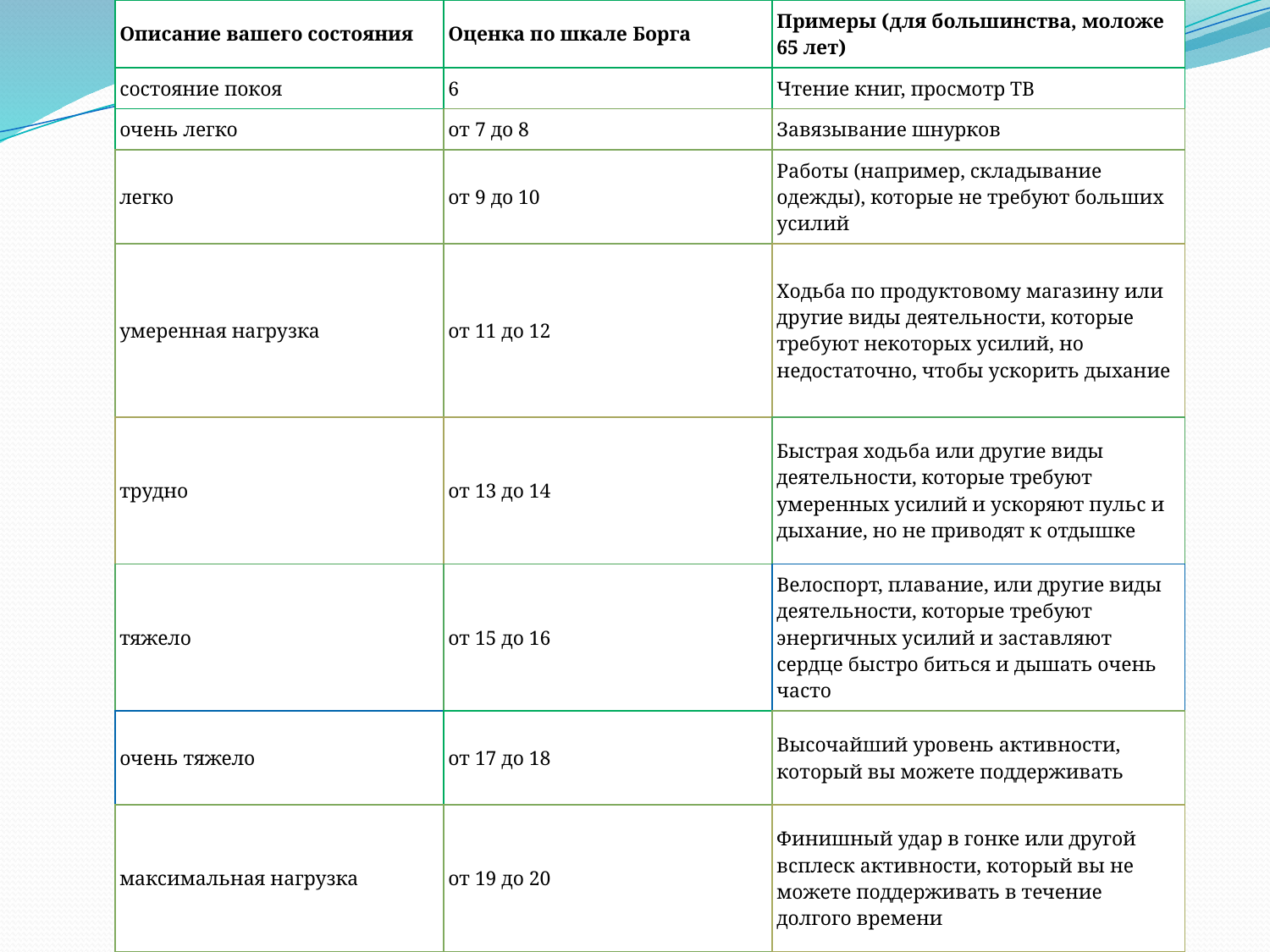

| Описание вашего состояния | Оценка по шкале Борга | Примеры (для большинства, моложе 65 лет) |
| --- | --- | --- |
| состояние покоя | 6 | Чтение книг, просмотр ТВ |
| очень легко | от 7 до 8 | Завязывание шнурков |
| легко | от 9 до 10 | Работы (например, складывание одежды), которые не требуют больших усилий |
| умеренная нагрузка | от 11 до 12 | Ходьба по продуктовому магазину или другие виды деятельности, которые требуют некоторых усилий, но недостаточно, чтобы ускорить дыхание |
| трудно | от 13 до 14 | Быстрая ходьба или другие виды деятельности, которые требуют умеренных усилий и ускоряют пульс и дыхание, но не приводят к отдышке |
| тяжело | от 15 до 16 | Велоспорт, плавание, или другие виды деятельности, которые требуют энергичных усилий и заставляют сердце быстро биться и дышать очень часто |
| очень тяжело | от 17 до 18 | Высочайший уровень активности, который вы можете поддерживать |
| максимальная нагрузка | от 19 до 20 | Финишный удар в гонке или другой всплеск активности, который вы не можете поддерживать в течение долгого времени |
#